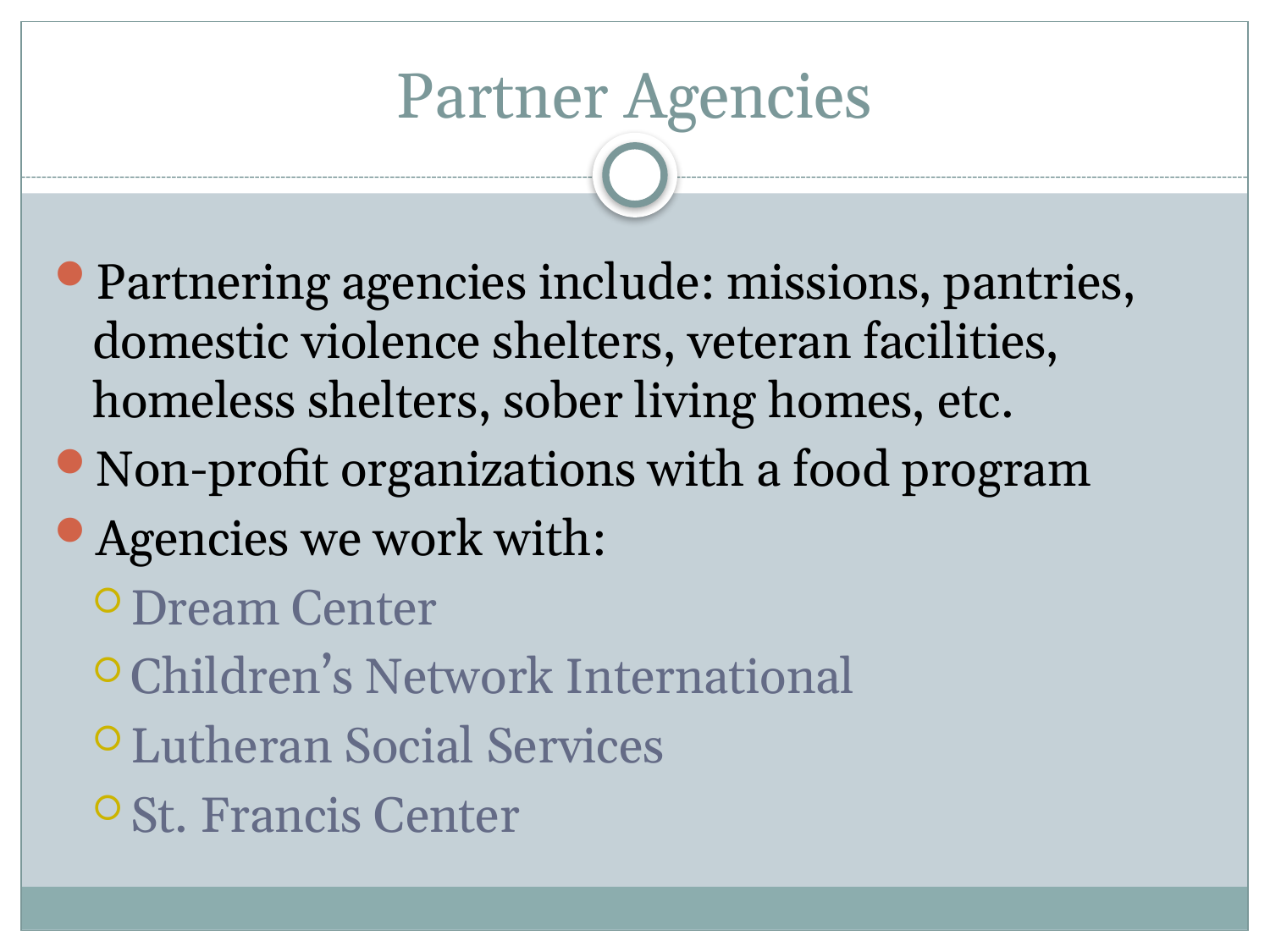

# Partner Agencies
Partnering agencies include: missions, pantries, domestic violence shelters, veteran facilities, homeless shelters, sober living homes, etc.
Non-profit organizations with a food program
Agencies we work with:
Dream Center
Children’s Network International
Lutheran Social Services
St. Francis Center